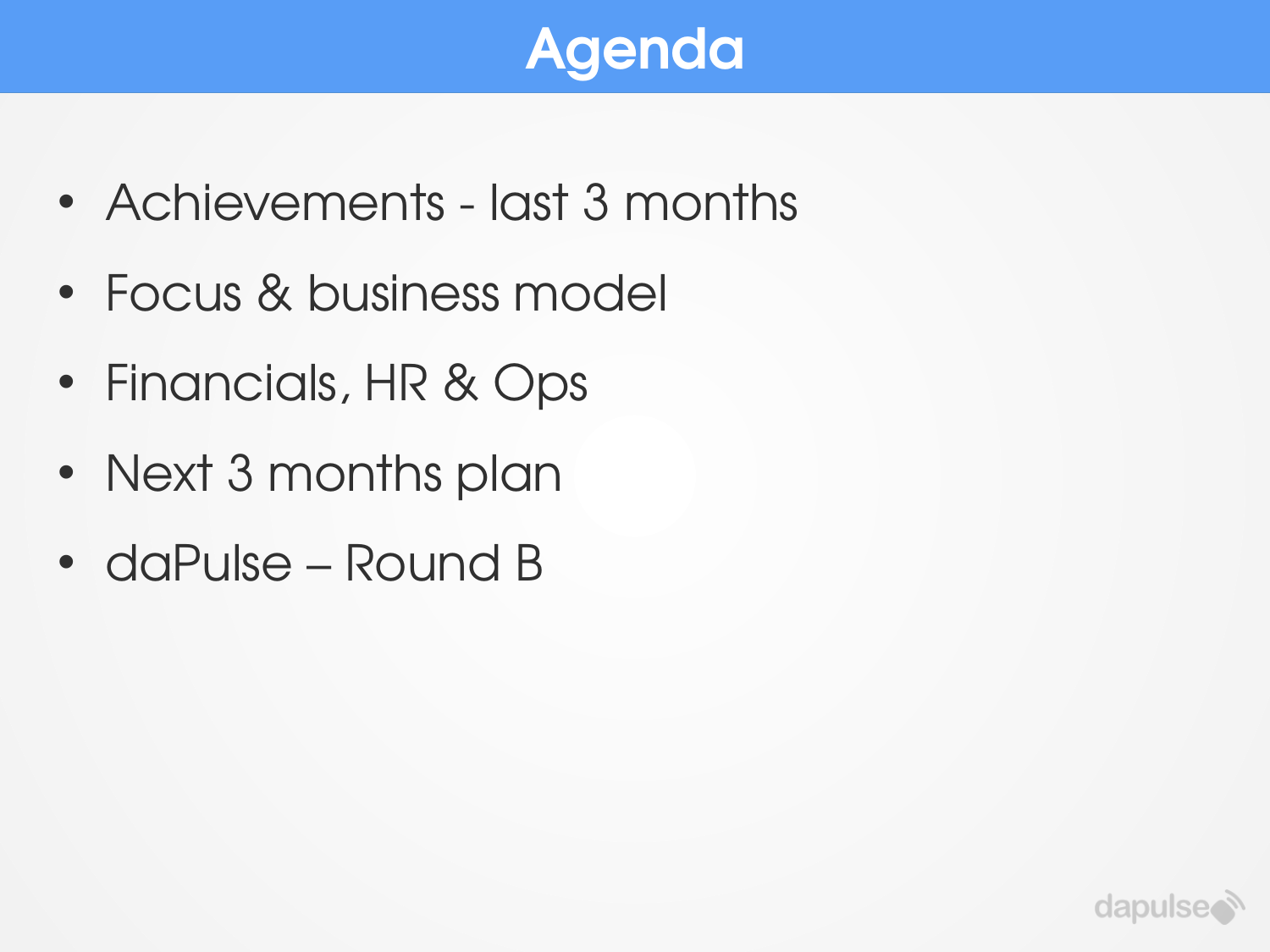

# Agenda
Achievements - last 3 months
Focus & business model
Financials, HR & Ops
Next 3 months plan
daPulse – Round B